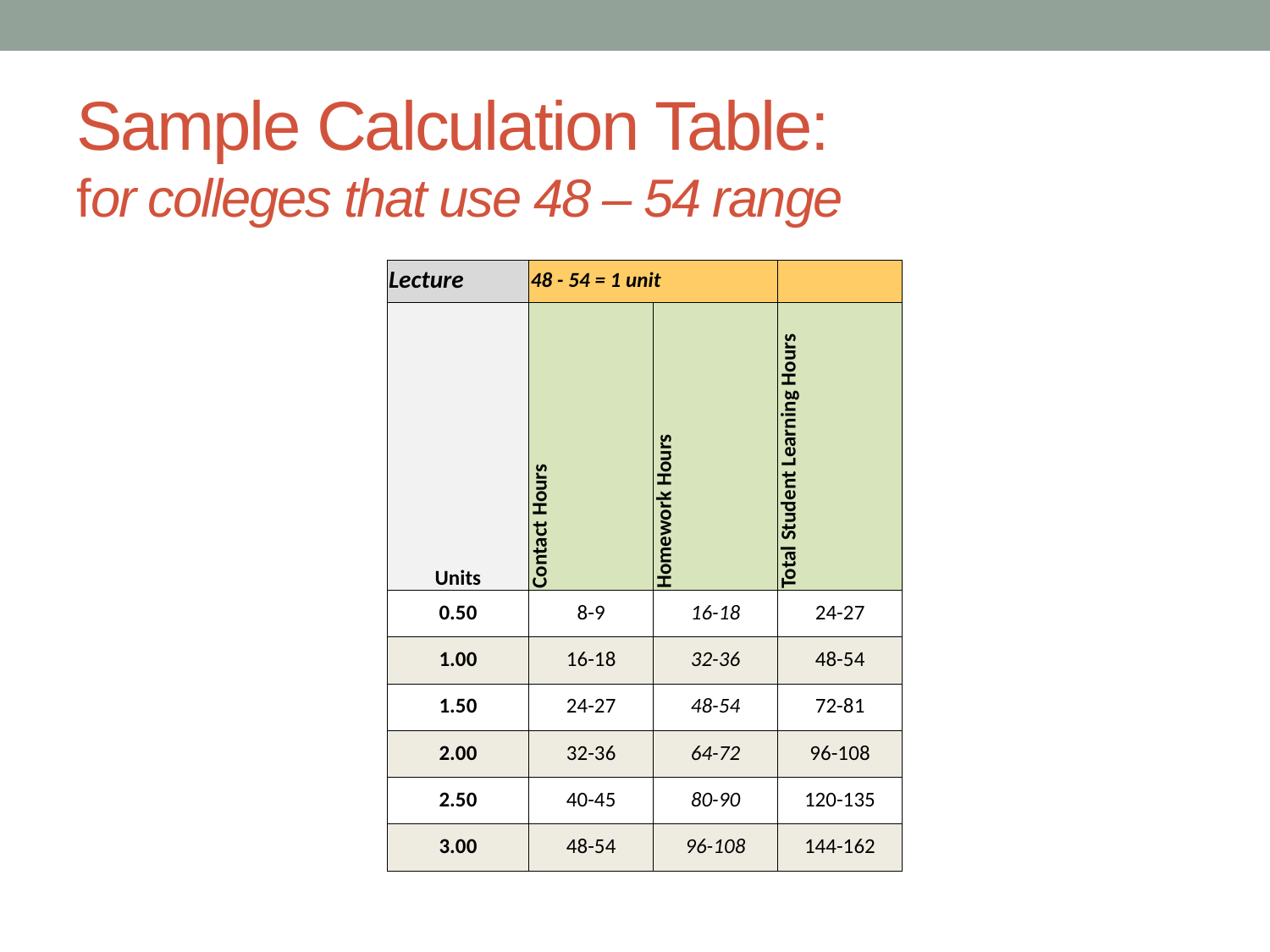

# Sample Calculation Table: for colleges that use 48 – 54 range
| Lecture | 48 - 54 = 1 unit |  |  |
| --- | --- | --- | --- |
| Units | Contact Hours | Homework Hours | Total Student Learning Hours |
| 0.50 | 8-9 | 16-18 | 24-27 |
| 1.00 | 16-18 | 32-36 | 48-54 |
| 1.50 | 24-27 | 48-54 | 72-81 |
| 2.00 | 32-36 | 64-72 | 96-108 |
| 2.50 | 40-45 | 80-90 | 120-135 |
| 3.00 | 48-54 | 96-108 | 144-162 |